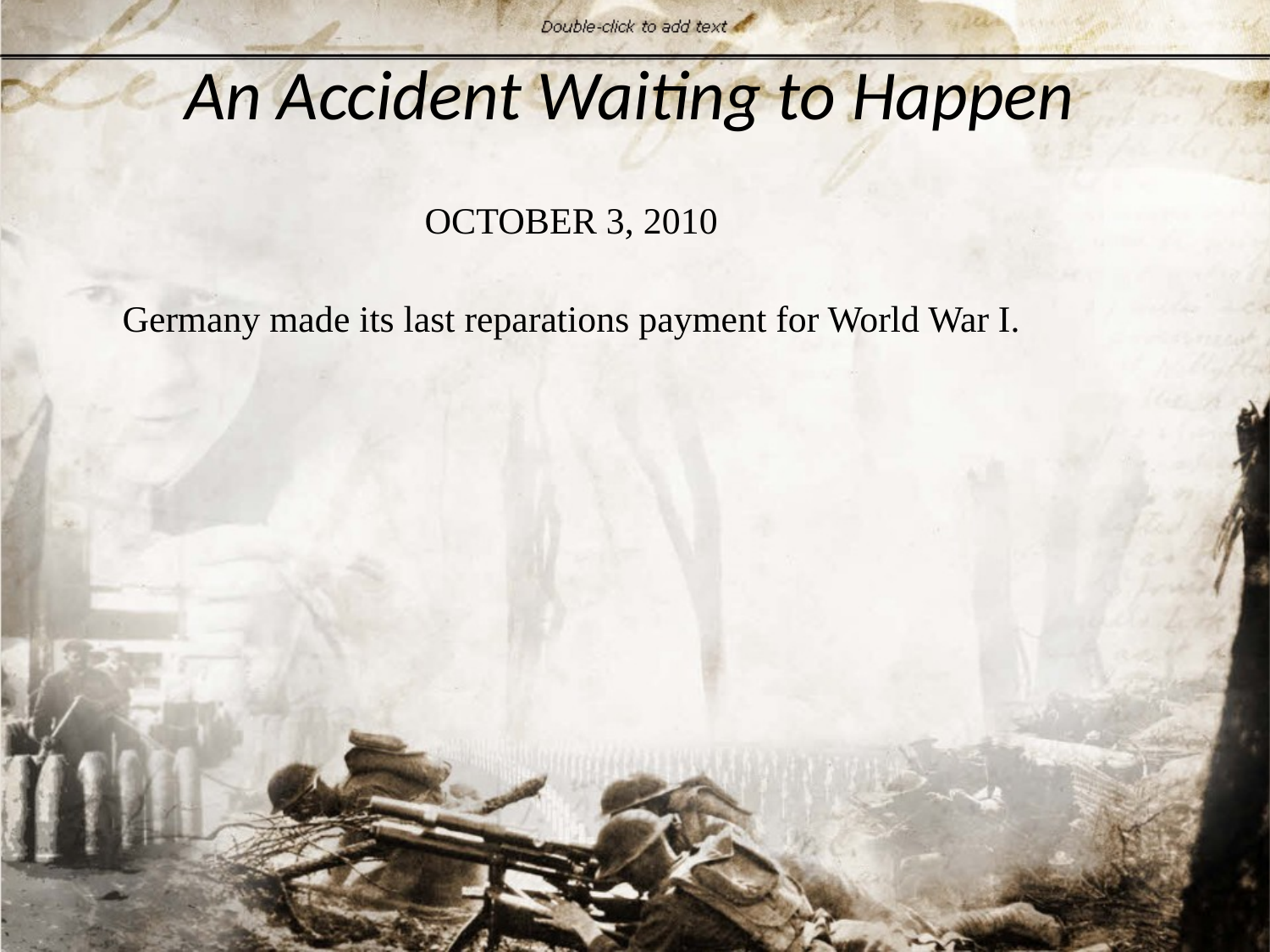

# An Accident Waiting to Happen

OCTOBER 3, 2010

Germany made its last reparations payment for World War I.